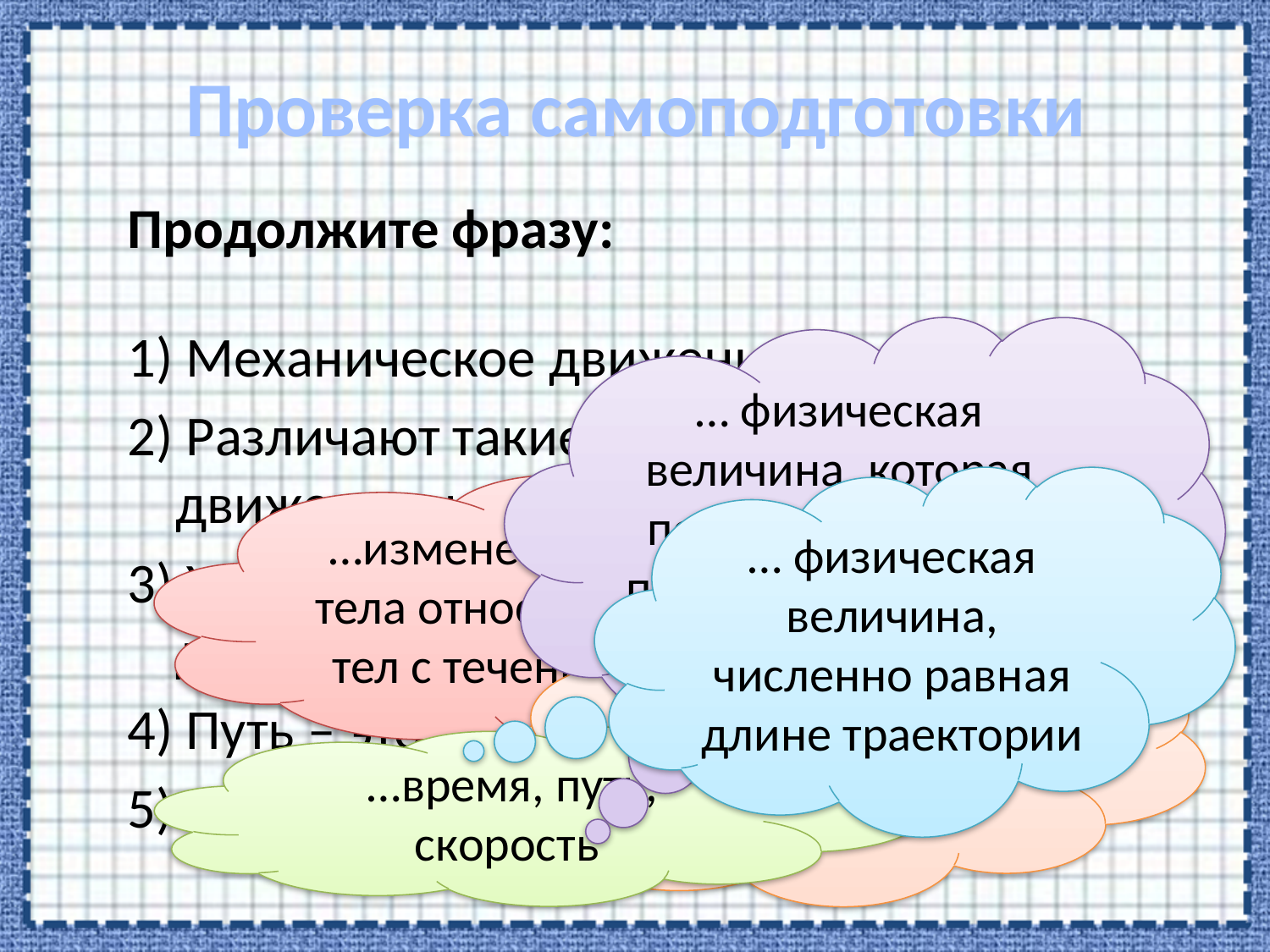

Проверка самоподготовки
Продолжите фразу:

1) Механическое движение – это …
2) Различают такие виды механического движения, как …
3) Характеристиками механического движения являются …
4) Путь – это…
5) Скорость – это …

… физическая величина, которая показывает, какой путь прошло тело за единицу времени
…изменение положения тела относительно других тел с течением времени
… физическая величина, численно равная длине траектории
…равномерное и неравномерное
…время, путь, скорость